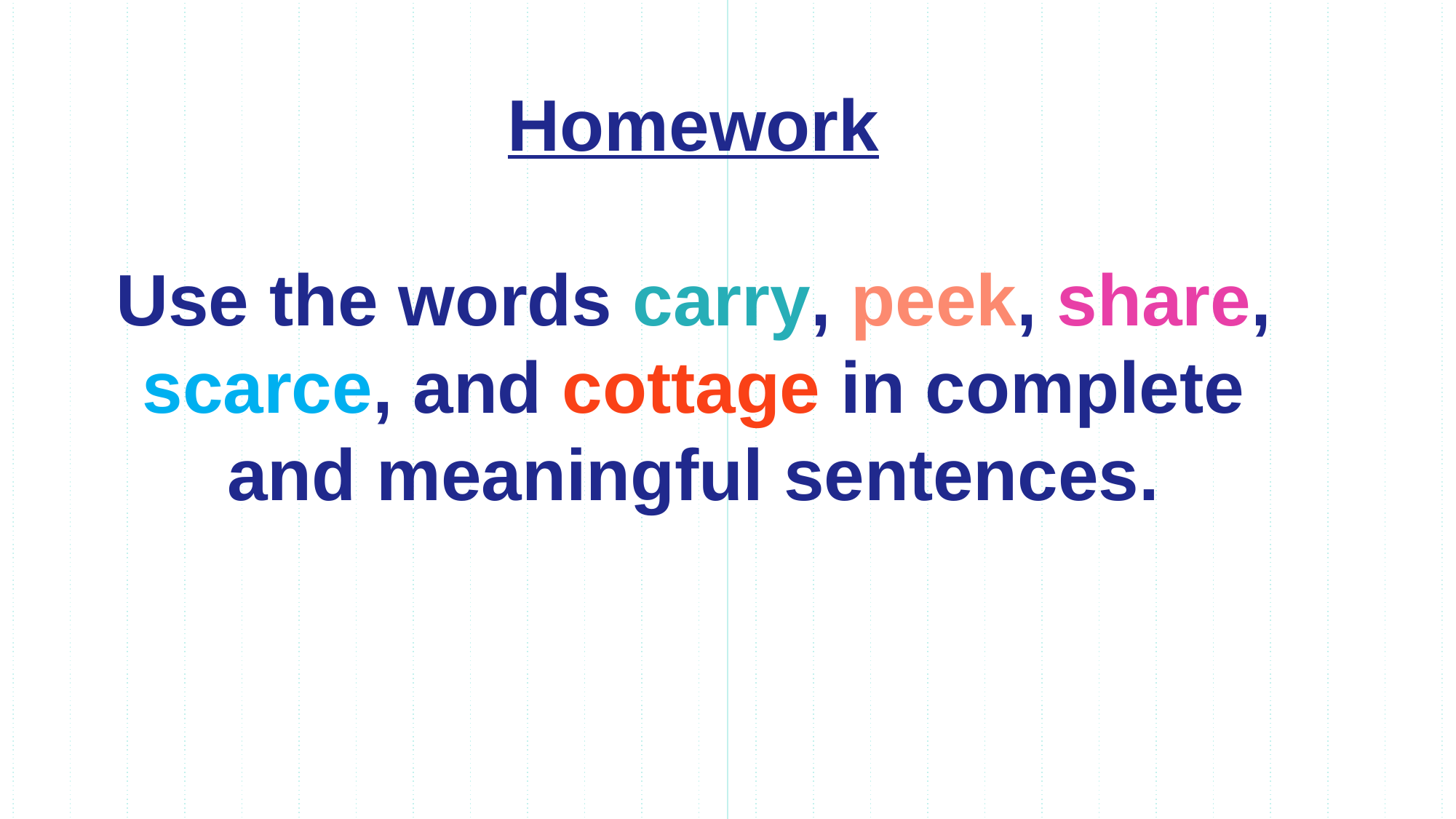

# Homework Use the words carry, peek, share, scarce, and cottage in complete and meaningful sentences.